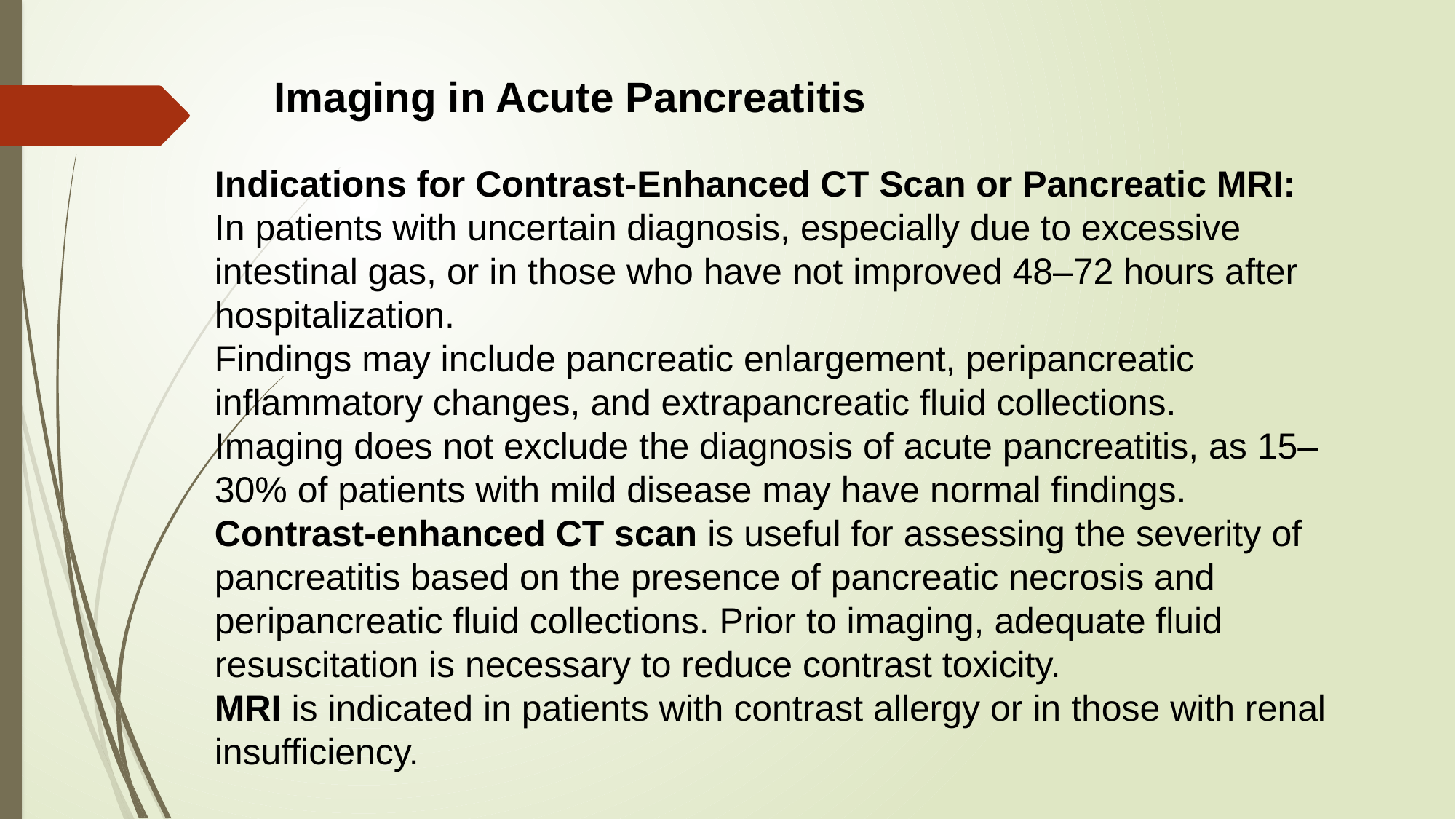

# Imaging in Acute Pancreatitis
Indications for Contrast-Enhanced CT Scan or Pancreatic MRI:
In patients with uncertain diagnosis, especially due to excessive intestinal gas, or in those who have not improved 48–72 hours after hospitalization.
Findings may include pancreatic enlargement, peripancreatic inflammatory changes, and extrapancreatic fluid collections.
Imaging does not exclude the diagnosis of acute pancreatitis, as 15–30% of patients with mild disease may have normal findings.
Contrast-enhanced CT scan is useful for assessing the severity of pancreatitis based on the presence of pancreatic necrosis and peripancreatic fluid collections. Prior to imaging, adequate fluid resuscitation is necessary to reduce contrast toxicity.
MRI is indicated in patients with contrast allergy or in those with renal insufficiency.